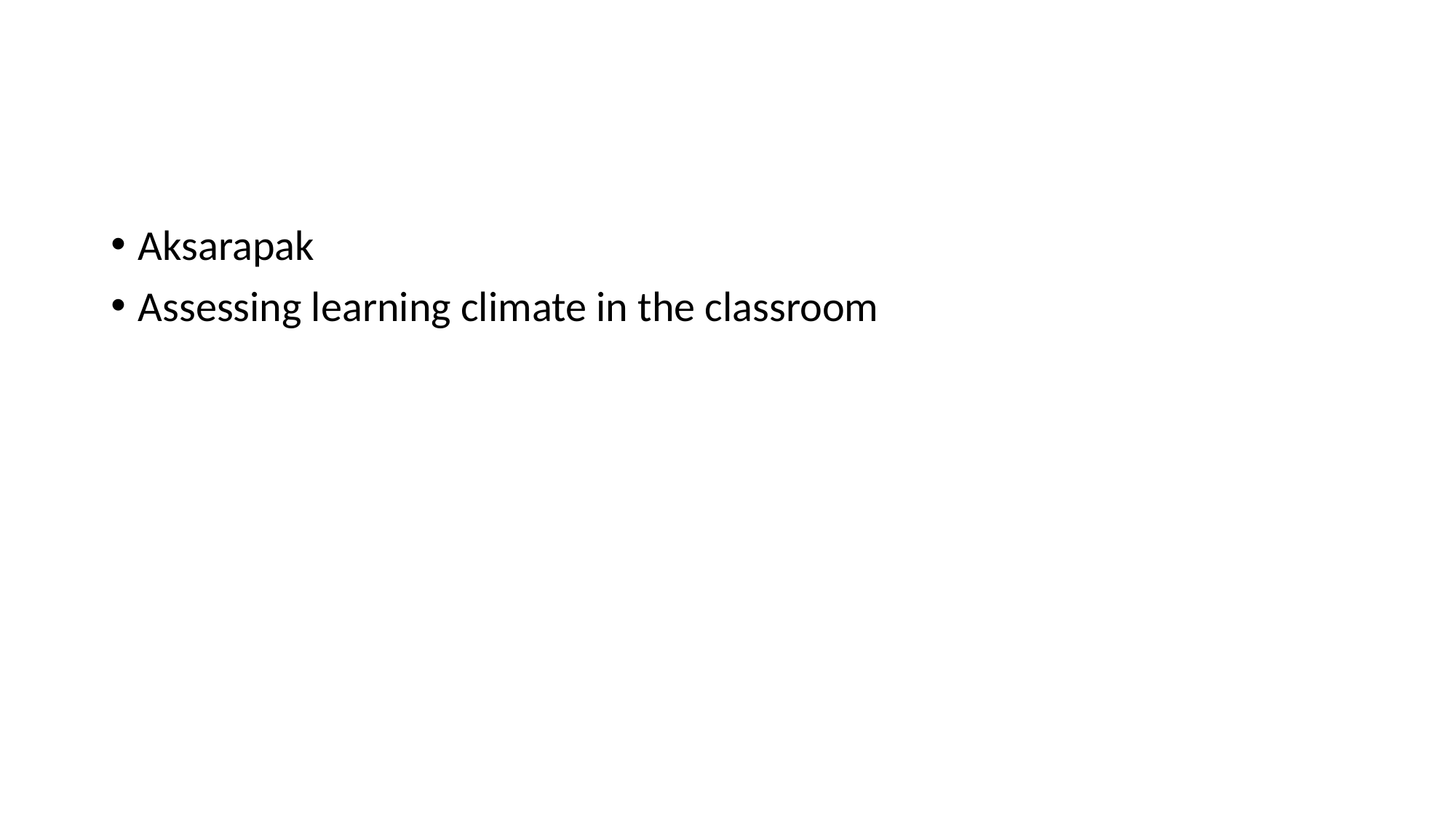

#
Aksarapak
Assessing learning climate in the classroom